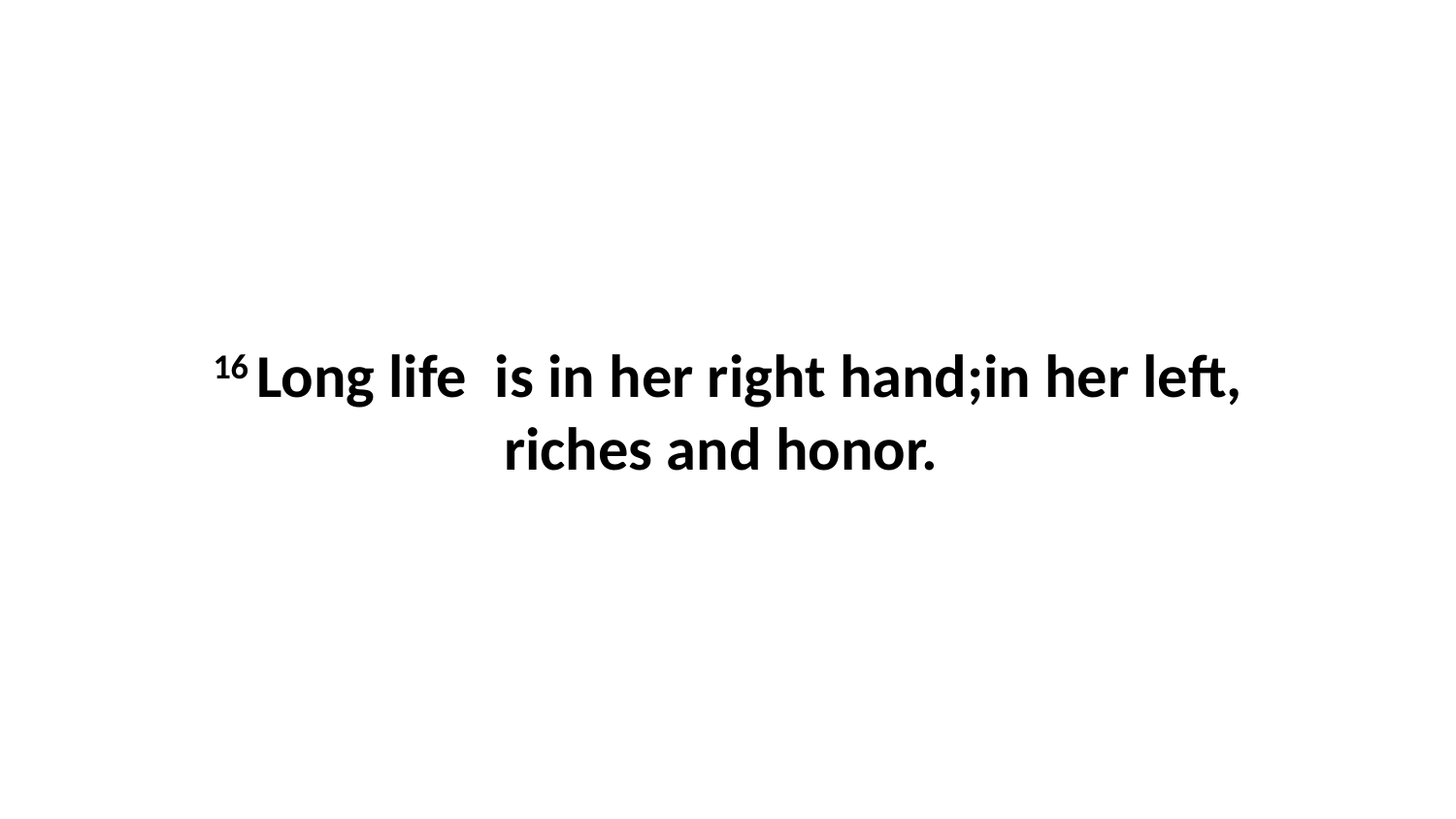

16 Long life  is in her right hand;in her left, riches and honor.